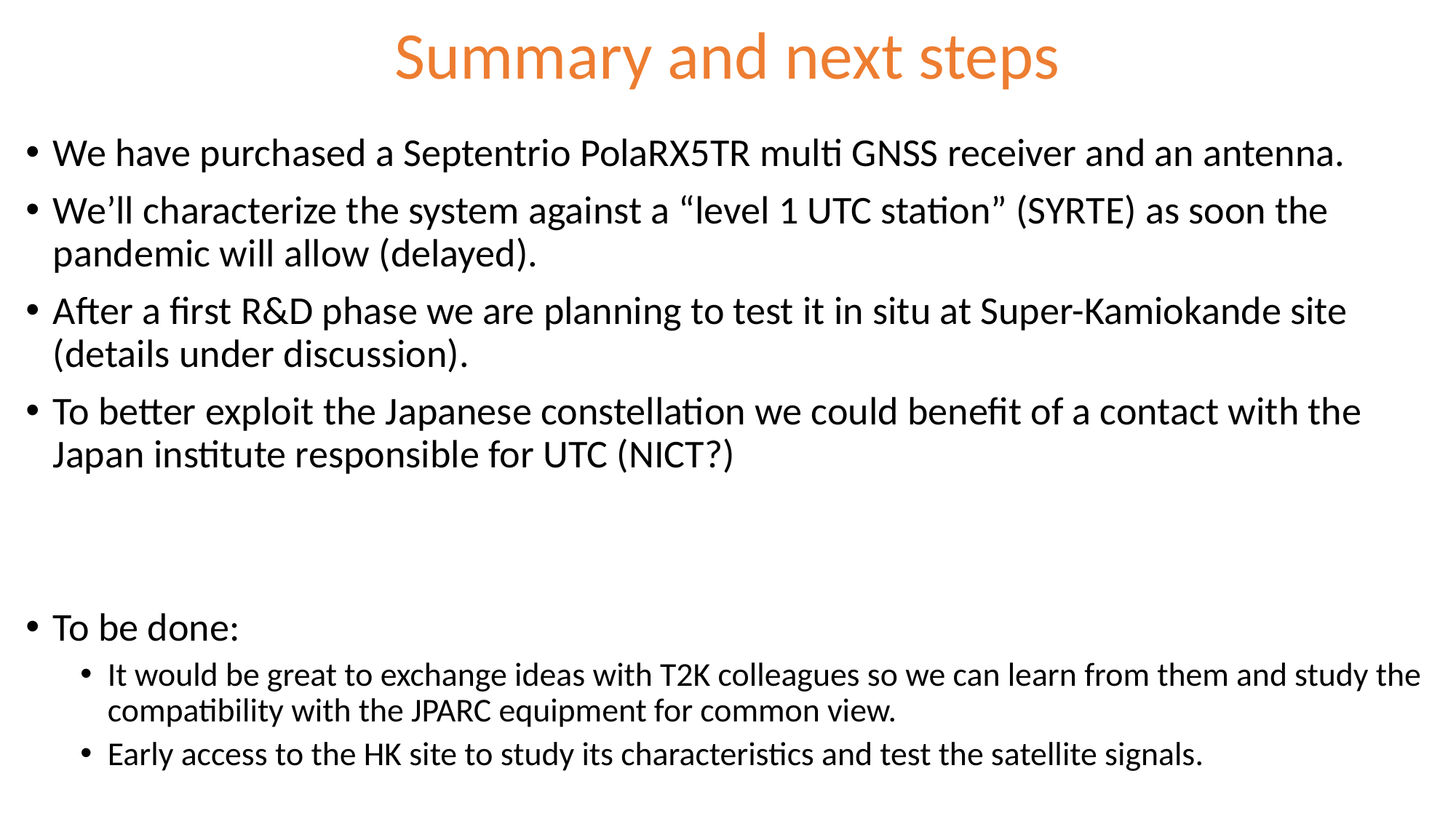

# Summary and next steps
We have purchased a Septentrio PolaRX5TR multi GNSS receiver and an antenna.
We’ll characterize the system against a “level 1 UTC station” (SYRTE) as soon the pandemic will allow (delayed).
After a first R&D phase we are planning to test it in situ at Super-Kamiokande site (details under discussion).
To better exploit the Japanese constellation we could benefit of a contact with the Japan institute responsible for UTC (NICT?)

To be done:
It would be great to exchange ideas with T2K colleagues so we can learn from them and study the compatibility with the JPARC equipment for common view.
Early access to the HK site to study its characteristics and test the satellite signals.